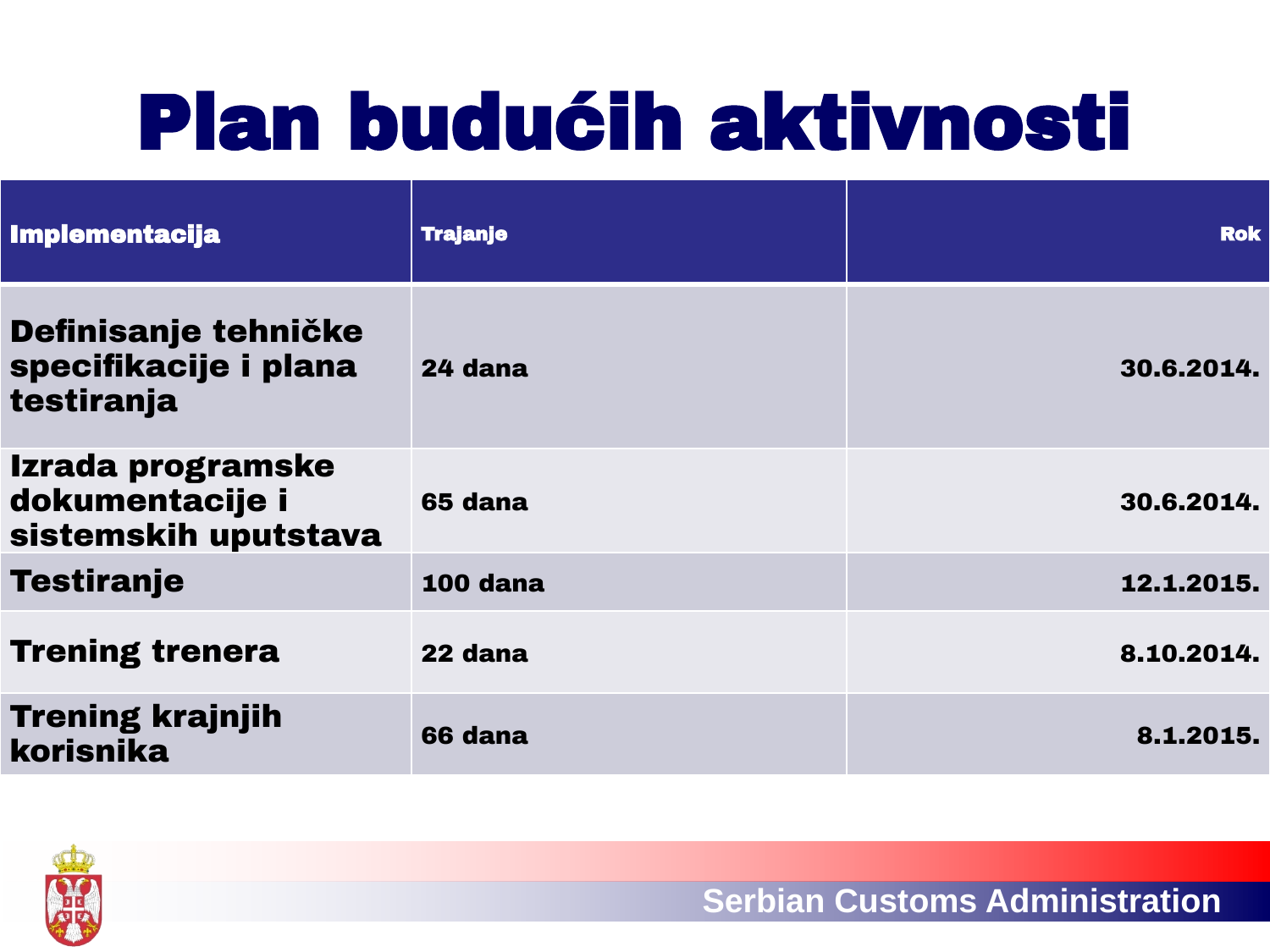

# Plan budućih aktivnosti
| Implementacija | Trajanje | Rok |
| --- | --- | --- |
| Definisanje tehničke specifikacije i plana testiranja | 24 dana | 30.6.2014. |
| Izrada programske dokumentacije i sistemskih uputstava | 65 dana | 30.6.2014. |
| Testiranje | 100 dana | 12.1.2015. |
| Trening trenera | 22 dana | 8.10.2014. |
| Trening krajnjih korisnika | 66 dana | 8.1.2015. |